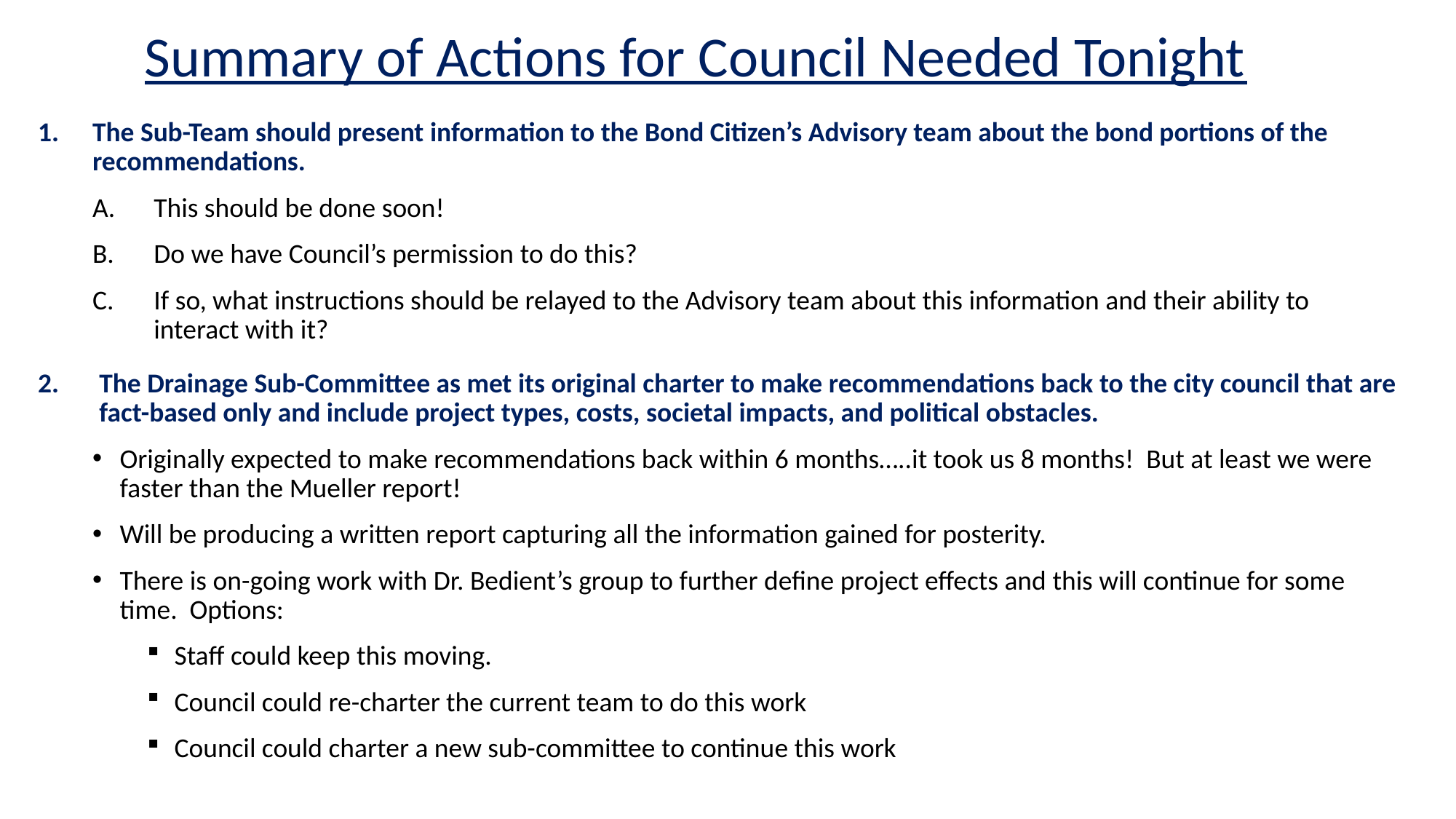

# Summary of Actions for Council Needed Tonight
The Sub-Team should present information to the Bond Citizen’s Advisory team about the bond portions of the recommendations.
This should be done soon!
Do we have Council’s permission to do this?
If so, what instructions should be relayed to the Advisory team about this information and their ability to interact with it?
The Drainage Sub-Committee as met its original charter to make recommendations back to the city council that are fact-based only and include project types, costs, societal impacts, and political obstacles.
Originally expected to make recommendations back within 6 months…..it took us 8 months!  But at least we were faster than the Mueller report!
Will be producing a written report capturing all the information gained for posterity.
There is on-going work with Dr. Bedient’s group to further define project effects and this will continue for some time.  Options:
Staff could keep this moving.
Council could re-charter the current team to do this work
Council could charter a new sub-committee to continue this work